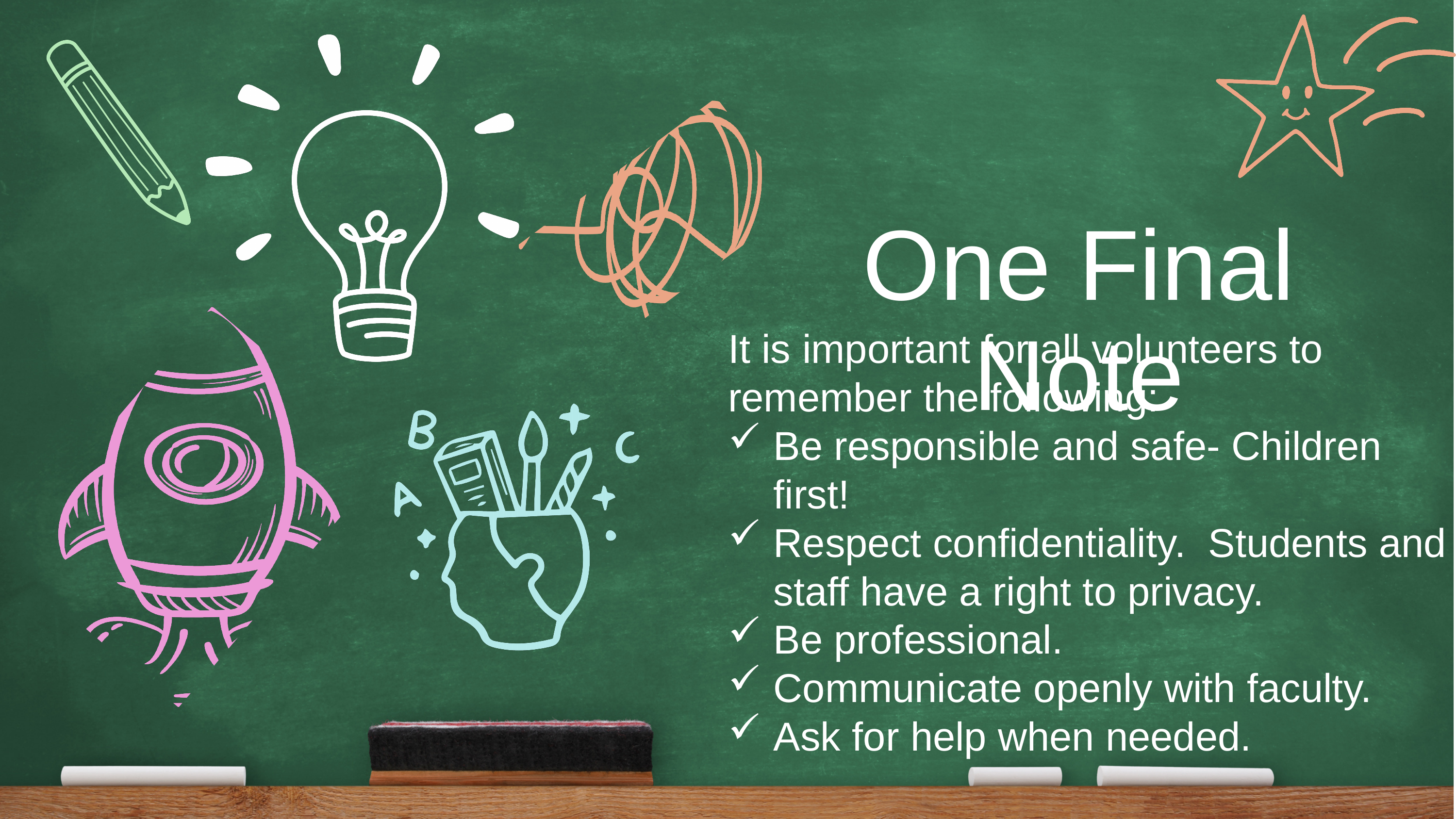

One Final Note
It is important for all volunteers to remember the following:
Be responsible and safe- Children first!
Respect confidentiality.  Students and staff have a right to privacy.
Be professional.
Communicate openly with faculty.
Ask for help when needed.